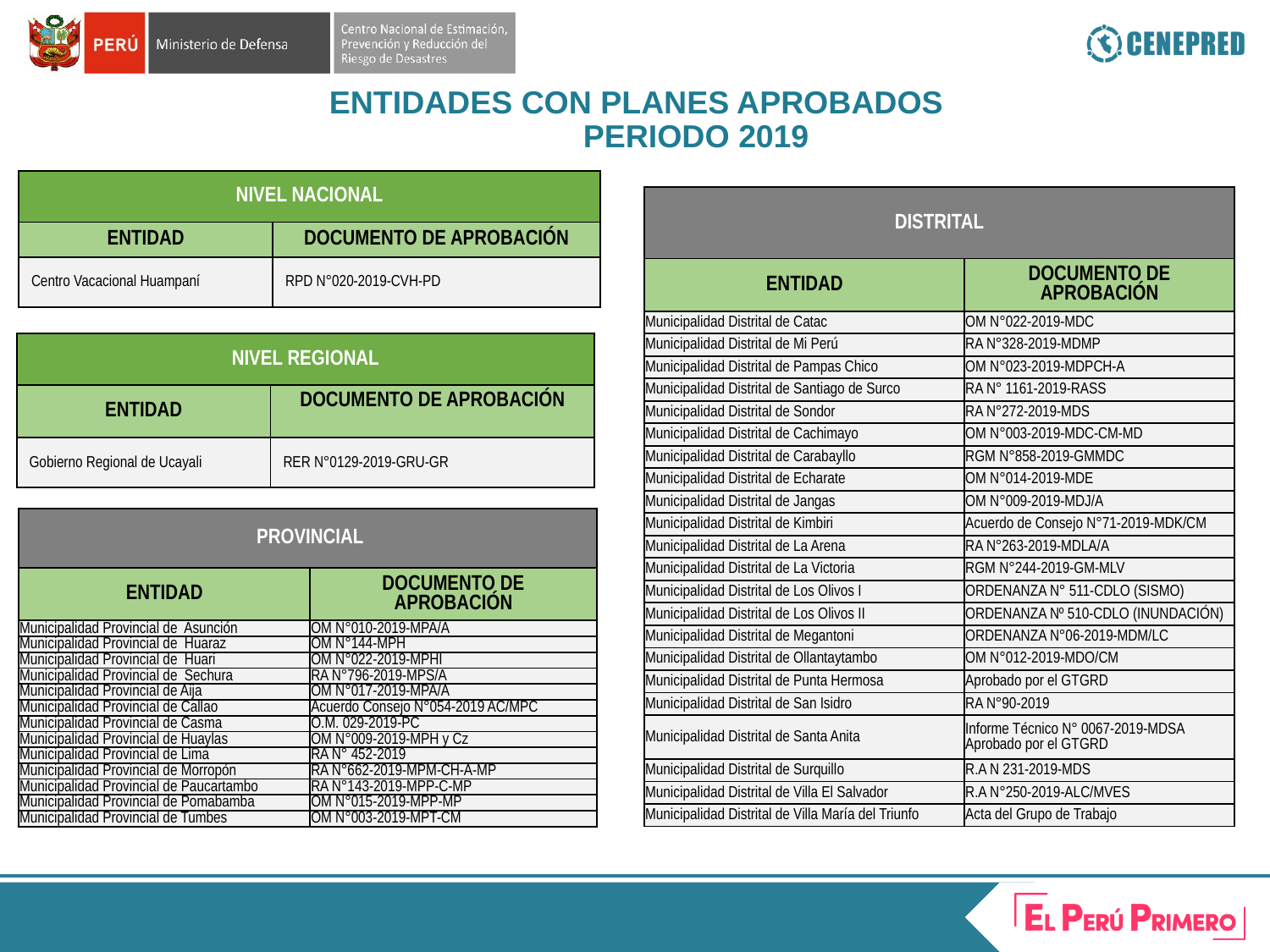

ENTIDADES CON PLANES APROBADOS
				PERIODO 2019
| NIVEL NACIONAL |  |
| --- | --- |
| ENTIDAD | DOCUMENTO DE APROBACIÓN |
| Centro Vacacional Huampaní | RPD N°020-2019-CVH-PD |
| DISTRITAL |  |
| --- | --- |
| ENTIDAD | DOCUMENTO DE APROBACIÓN |
| Municipalidad Distrital de Catac | OM N°022-2019-MDC |
| Municipalidad Distrital de Mi Perú | RA N°328-2019-MDMP |
| Municipalidad Distrital de Pampas Chico | OM N°023-2019-MDPCH-A |
| Municipalidad Distrital de Santiago de Surco | RA N° 1161-2019-RASS |
| Municipalidad Distrital de Sondor | RA N°272-2019-MDS |
| Municipalidad Distrital de Cachimayo | OM N°003-2019-MDC-CM-MD |
| Municipalidad Distrital de Carabayllo | RGM N°858-2019-GMMDC |
| Municipalidad Distrital de Echarate | OM N°014-2019-MDE |
| Municipalidad Distrital de Jangas | OM N°009-2019-MDJ/A |
| Municipalidad Distrital de Kimbiri | Acuerdo de Consejo N°71-2019-MDK/CM |
| Municipalidad Distrital de La Arena | RA N°263-2019-MDLA/A |
| Municipalidad Distrital de La Victoria | RGM N°244-2019-GM-MLV |
| Municipalidad Distrital de Los Olivos I | ORDENANZA N° 511-CDLO (SISMO) |
| Municipalidad Distrital de Los Olivos II | ORDENANZA Nº 510-CDLO (INUNDACIÓN) |
| Municipalidad Distrital de Megantoni | ORDENANZA N°06-2019-MDM/LC |
| Municipalidad Distrital de Ollantaytambo | OM N°012-2019-MDO/CM |
| Municipalidad Distrital de Punta Hermosa | Aprobado por el GTGRD |
| Municipalidad Distrital de San Isidro | RA N°90-2019 |
| Municipalidad Distrital de Santa Anita | Informe Técnico N° 0067-2019-MDSA Aprobado por el GTGRD |
| Municipalidad Distrital de Surquillo | R.A N 231-2019-MDS |
| Municipalidad Distrital de Villa El Salvador | R.A N°250-2019-ALC/MVES |
| Municipalidad Distrital de Villa María del Triunfo | Acta del Grupo de Trabajo |
| NIVEL REGIONAL |  |
| --- | --- |
| ENTIDAD | DOCUMENTO DE APROBACIÓN |
| Gobierno Regional de Ucayali | RER N°0129-2019-GRU-GR |
| PROVINCIAL |  |
| --- | --- |
| ENTIDAD | DOCUMENTO DE APROBACIÓN |
| Municipalidad Provincial de Asunción | OM N°010-2019-MPA/A |
| Municipalidad Provincial de Huaraz | OM N°144-MPH |
| Municipalidad Provincial de Huari | OM N°022-2019-MPHI |
| Municipalidad Provincial de Sechura | RA N°796-2019-MPS/A |
| Municipalidad Provincial de Aija | OM N°017-2019-MPA/A |
| Municipalidad Provincial de Callao | Acuerdo Consejo N°054-2019 AC/MPC |
| Municipalidad Provincial de Casma | O.M. 029-2019-PC |
| Municipalidad Provincial de Huaylas | OM N°009-2019-MPH y Cz |
| Municipalidad Provincial de Lima | RA N° 452-2019 |
| Municipalidad Provincial de Morropón | RA N°662-2019-MPM-CH-A-MP |
| Municipalidad Provincial de Paucartambo | RA N°143-2019-MPP-C-MP |
| Municipalidad Provincial de Pomabamba | OM N°015-2019-MPP-MP |
| Municipalidad Provincial de Tumbes | OM N°003-2019-MPT-CM |